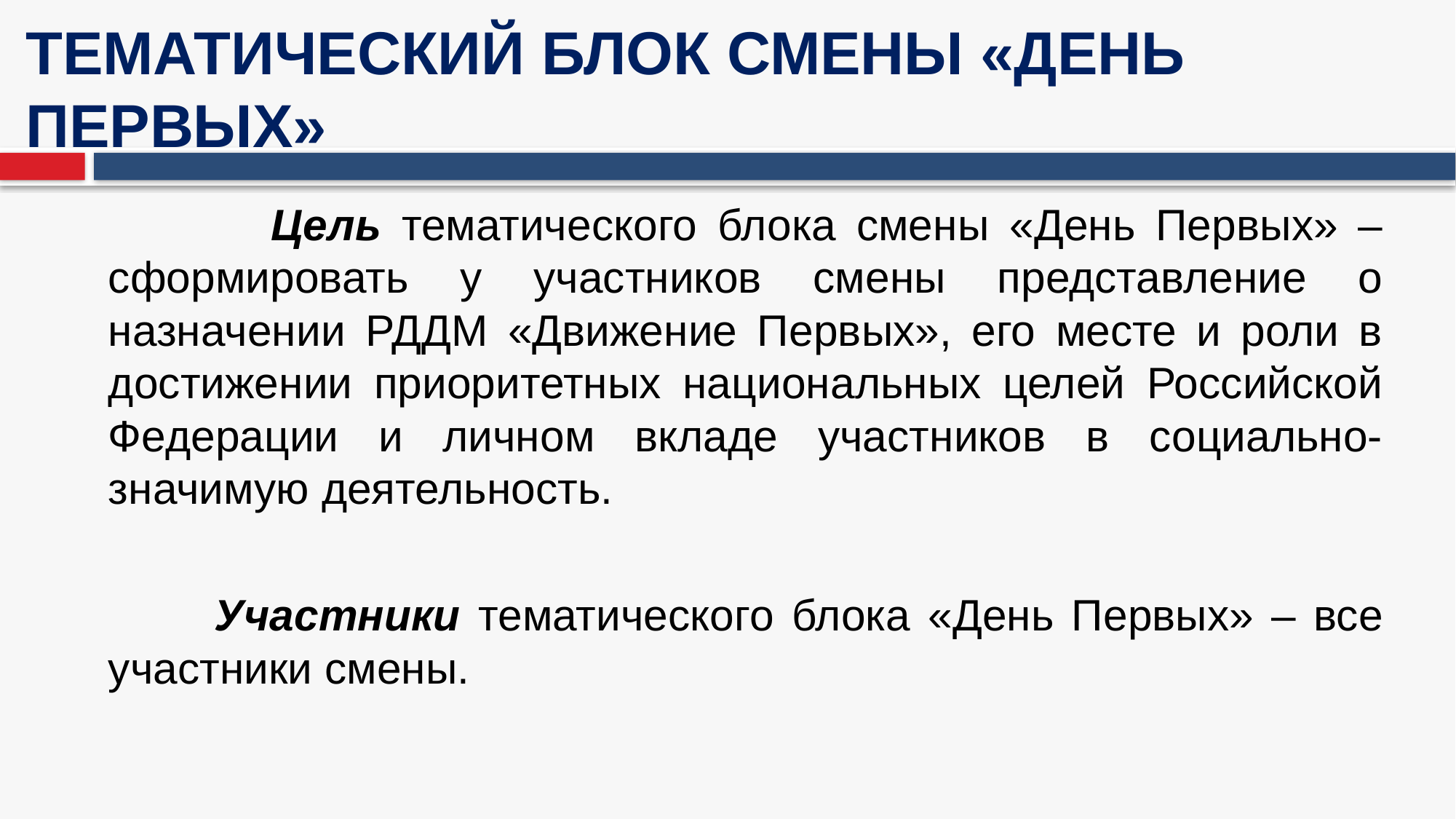

# ТЕМАТИЧЕСКИЙ БЛОК СМЕНЫ «ДЕНЬ ПЕРВЫХ»
        Цель тематического блока смены «День Первых» – сформировать у участников смены представление о назначении РДДМ «Движение Первых», его месте и роли в достижении приоритетных национальных целей Российской Федерации и личном вкладе участников в социально-значимую деятельность.

      Участники тематического блока «День Первых» – все участники смены.